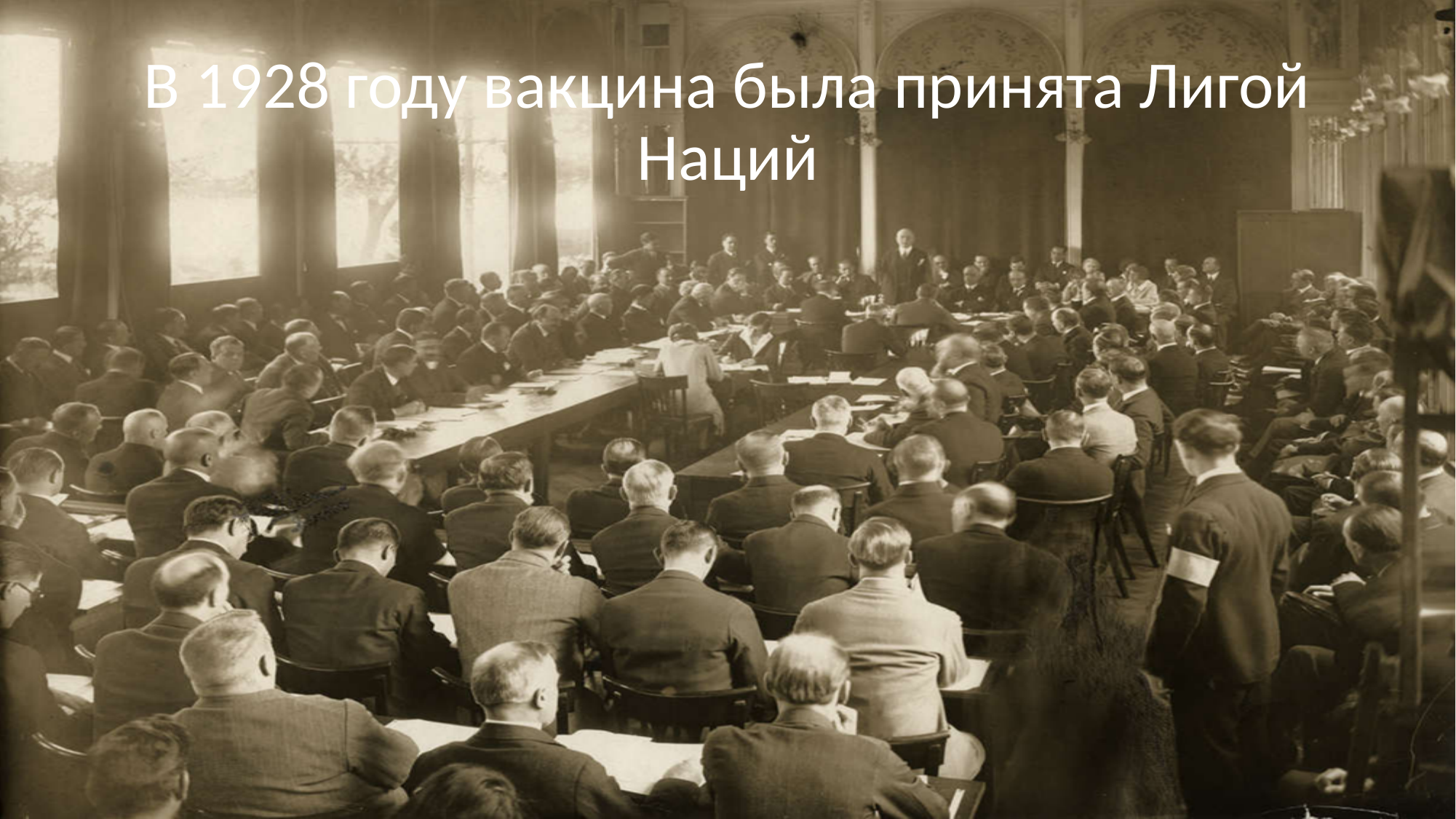

# В 1928 году вакцина была принята Лигой Наций